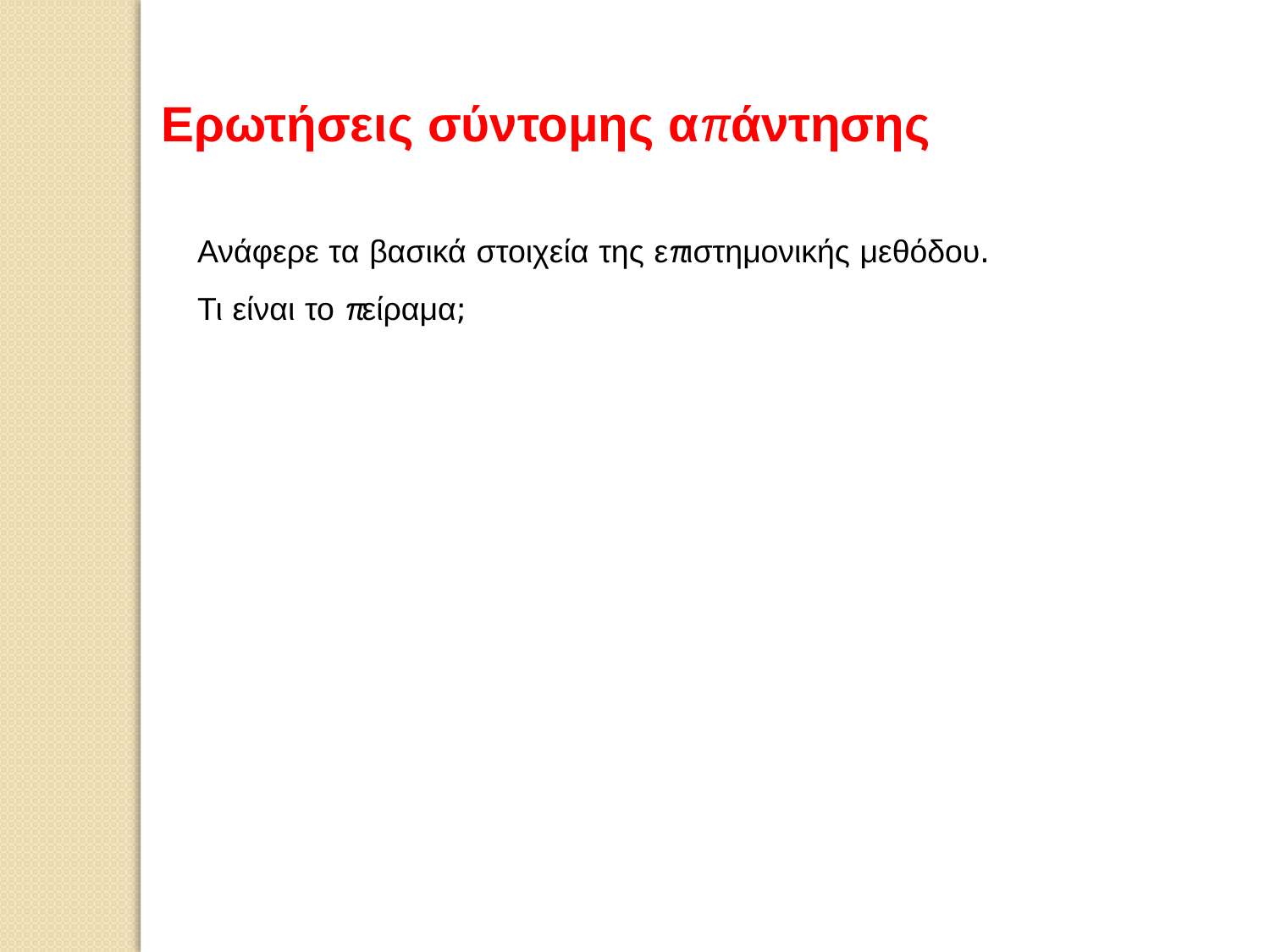

Ερωτήσεις σύντομης απάντησης
Ανάφερε τα βασικά στοιχεία της επιστημονικής μεθόδου. Τι είναι το πείραμα;